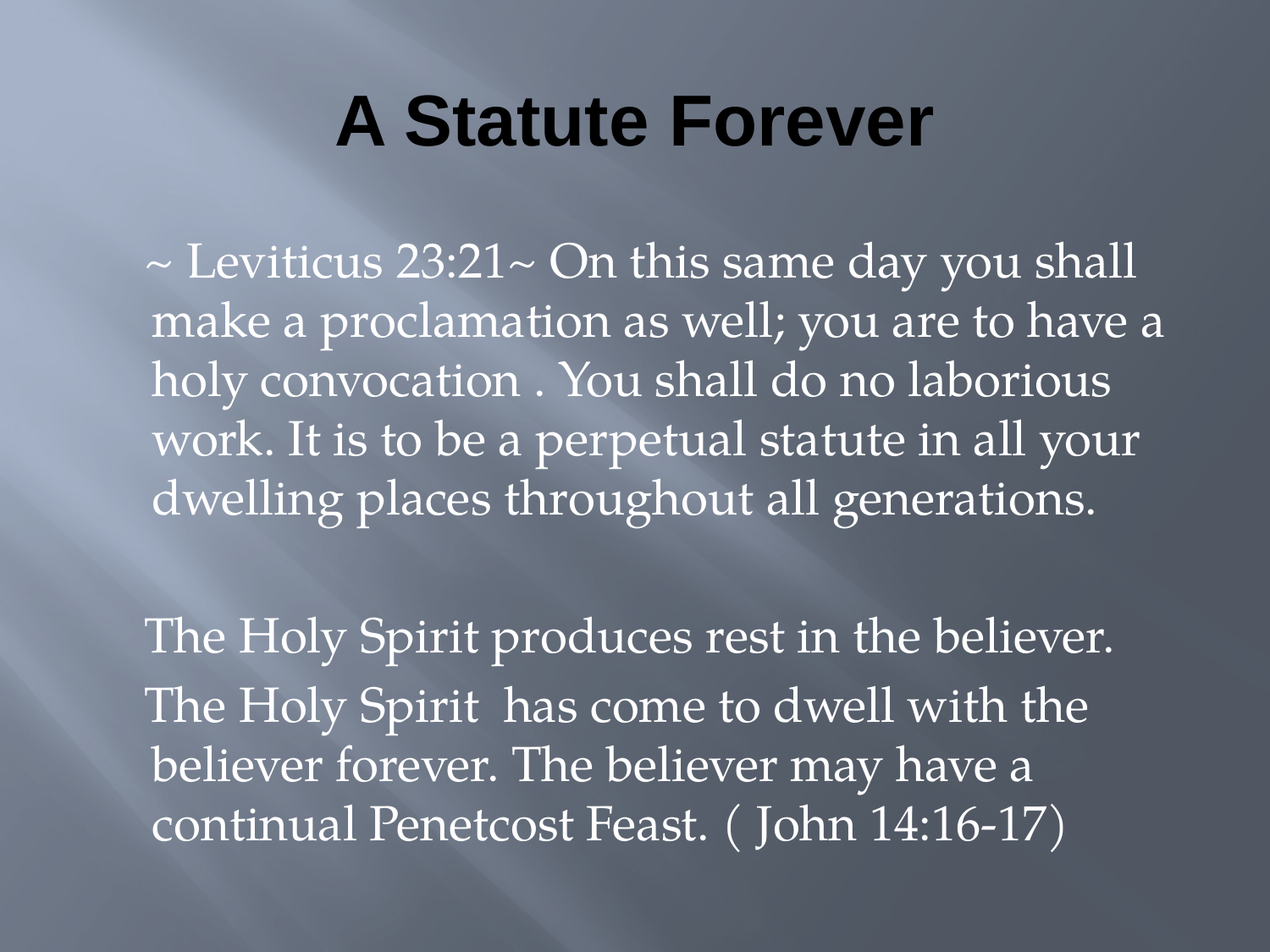

# A Statute Forever
    ~ Leviticus 23:21~ On this same day you shall make a proclamation as well; you are to have a holy convocation . You shall do no laborious work. It is to be a perpetual statute in all your dwelling places throughout all generations.

    The Holy Spirit produces rest in the believer.
    The Holy Spirit  has come to dwell with the believer forever. The believer may have a continual Penetcost Feast. ( John 14:16-17)